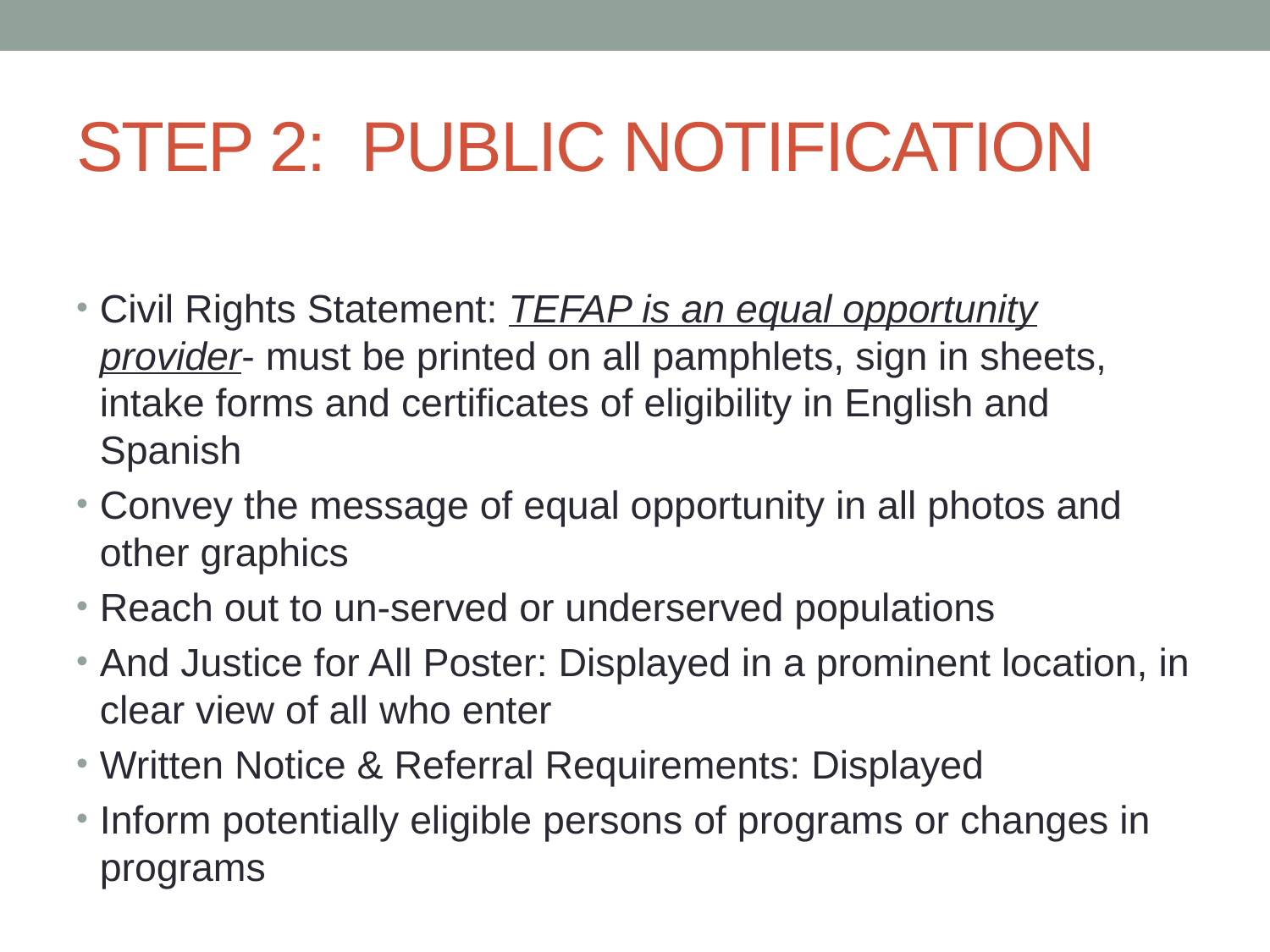

# STEP 2:  PUBLIC NOTIFICATION

Civil Rights Statement: TEFAP is an equal opportunity provider- must be printed on all pamphlets, sign in sheets, intake forms and certificates of eligibility in English and Spanish
Convey the message of equal opportunity in all photos and other graphics
Reach out to un-served or underserved populations
And Justice for All Poster: Displayed in a prominent location, in clear view of all who enter
Written Notice & Referral Requirements: Displayed
Inform potentially eligible persons of programs or changes in programs